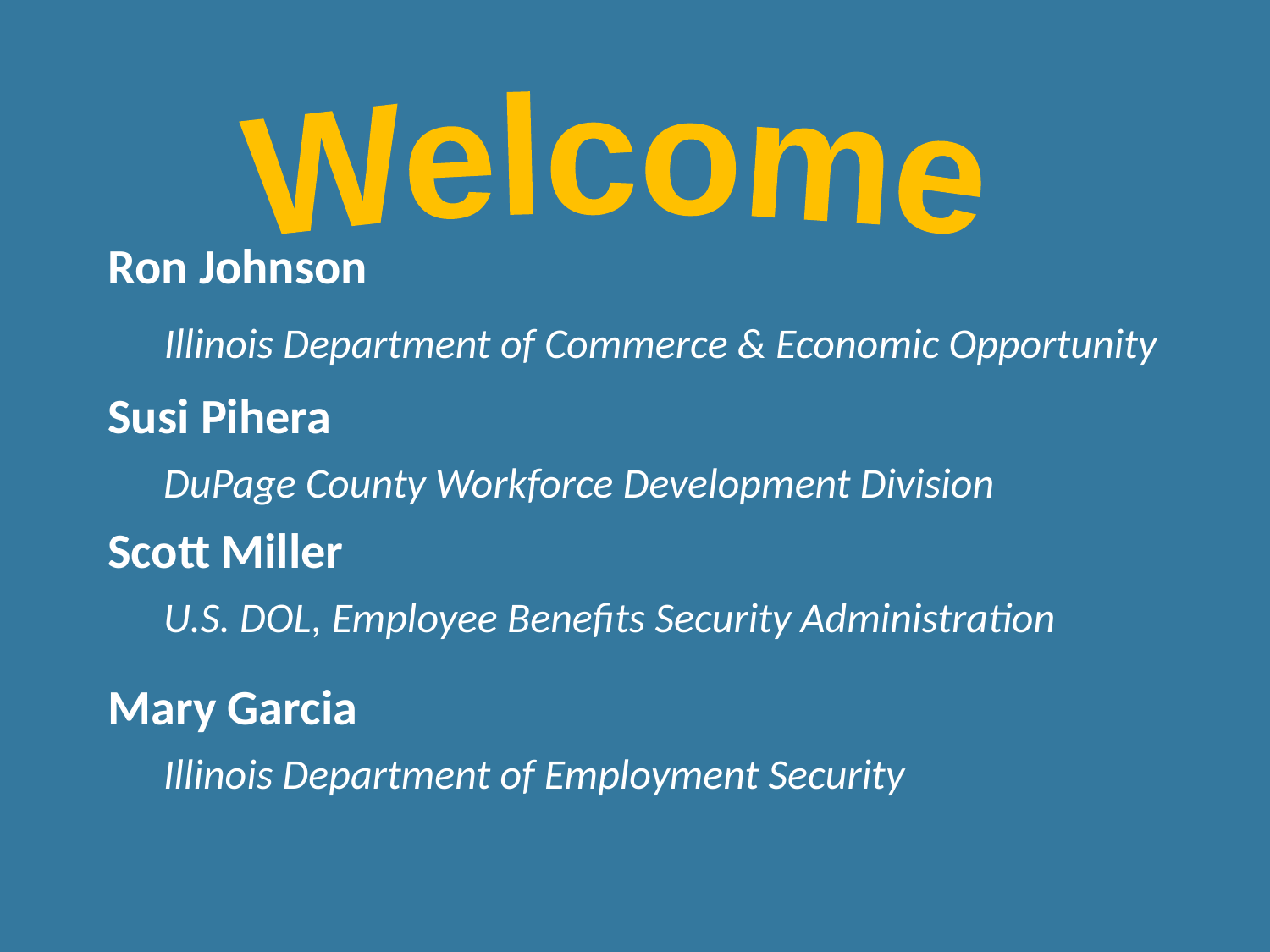

Welcome
Ron Johnson
     Illinois Department of Commerce & Economic Opportunity
Susi Pihera
DuPage County Workforce Development Division
Scott Miller
U.S. DOL, Employee Benefits Security Administration
Mary Garcia
Illinois Department of Employment Security